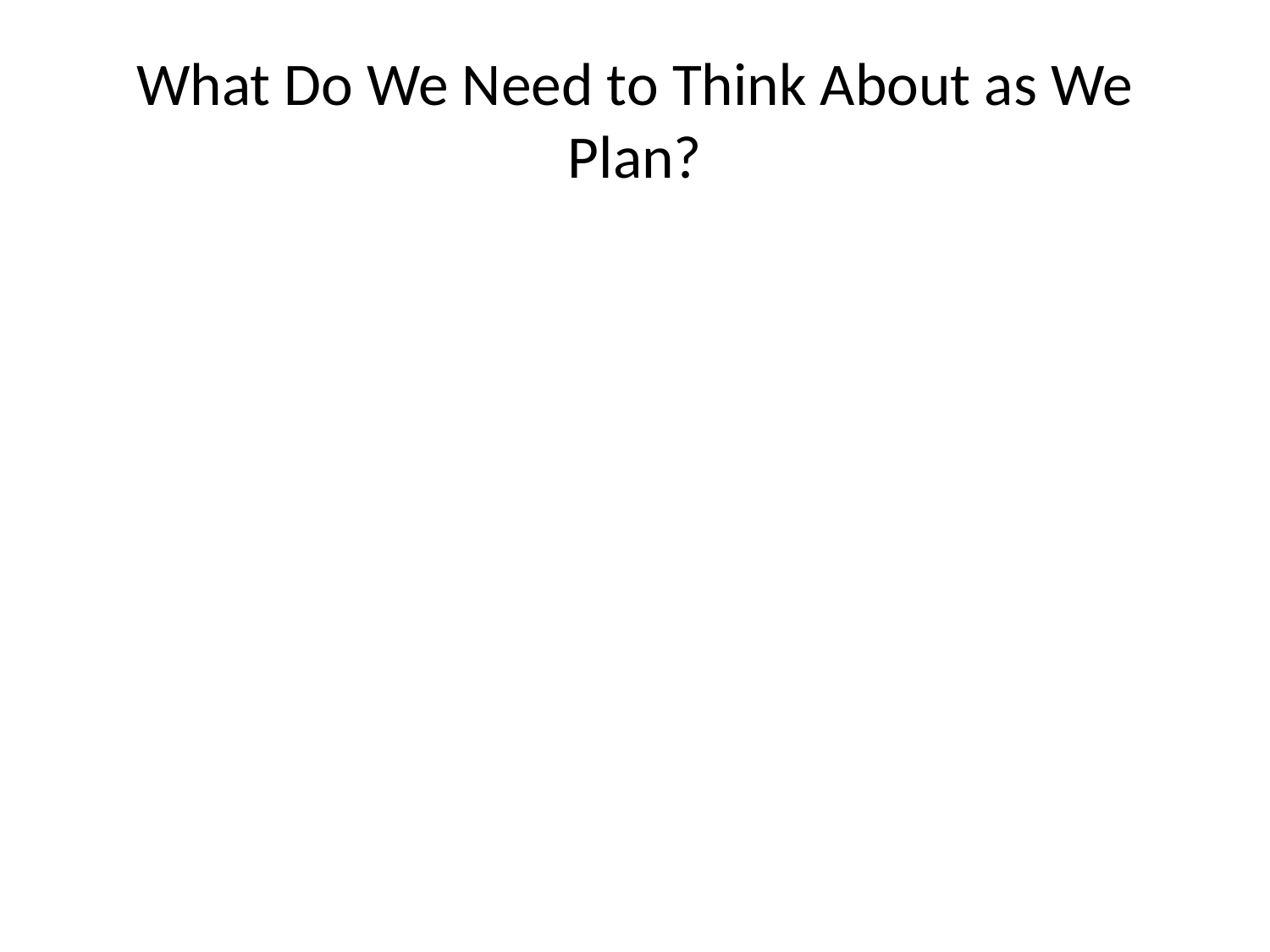

# What Do We Need to Think About as We Plan?